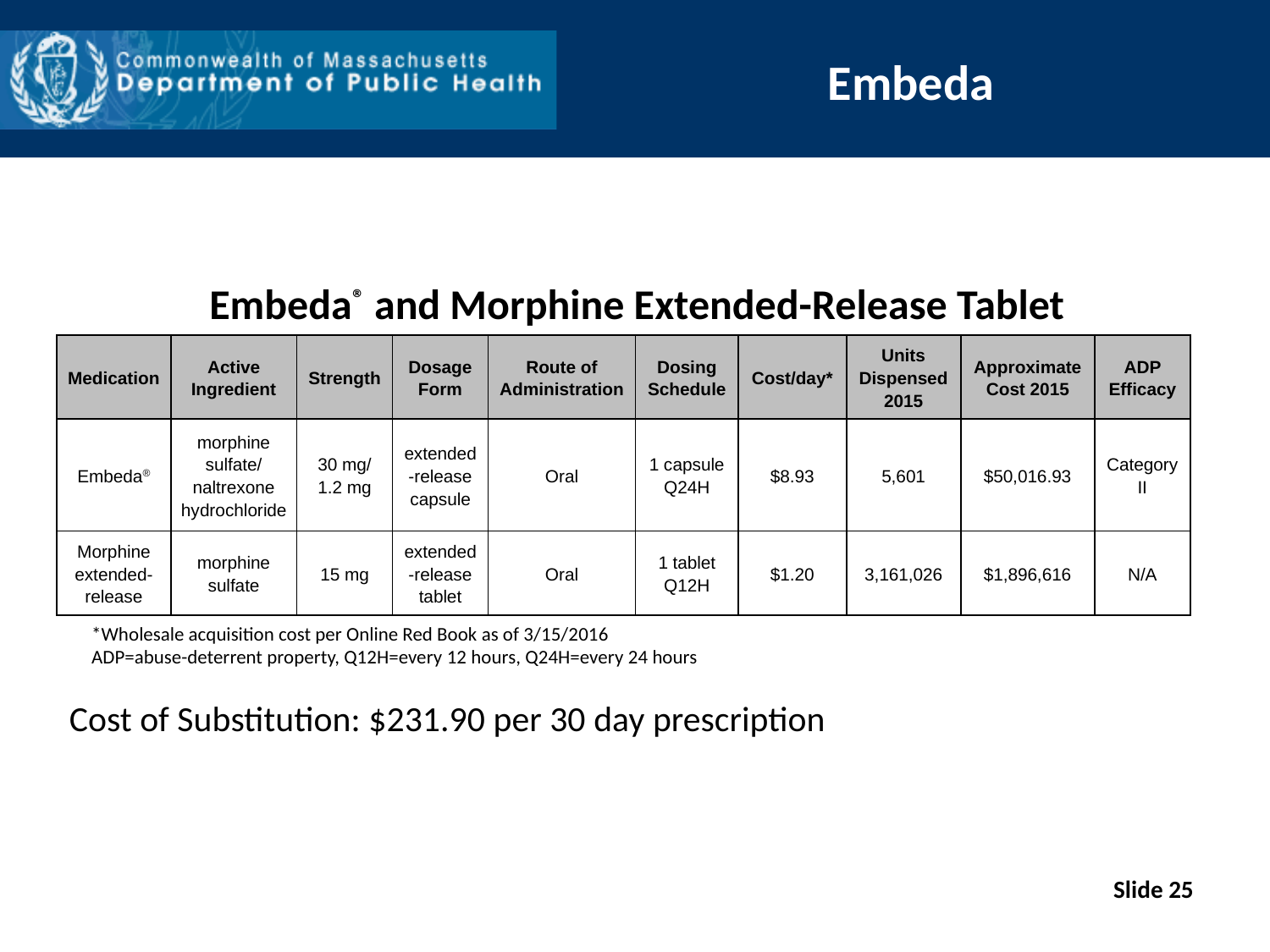

# Embeda
Embeda® and Morphine Extended-Release Tablet
| Medication | Active Ingredient | Strength | Dosage Form | Route of Administration | Dosing Schedule | Cost/day\* | Units Dispensed 2015 | Approximate Cost 2015 | ADP Efficacy |
| --- | --- | --- | --- | --- | --- | --- | --- | --- | --- |
| Embeda® | morphine sulfate/ naltrexone hydrochloride | 30 mg/ 1.2 mg | extended-release capsule | Oral | 1 capsule Q24H | $8.93 | 5,601 | $50,016.93 | Category II |
| Morphine extended-release | morphine sulfate | 15 mg | extended-release tablet | Oral | 1 tablet Q12H | $1.20 | 3,161,026 | $1,896,616 | N/A |
*Wholesale acquisition cost per Online Red Book as of 3/15/2016
ADP=abuse-deterrent property, Q12H=every 12 hours, Q24H=every 24 hours
Cost of Substitution: $231.90 per 30 day prescription
Slide 25